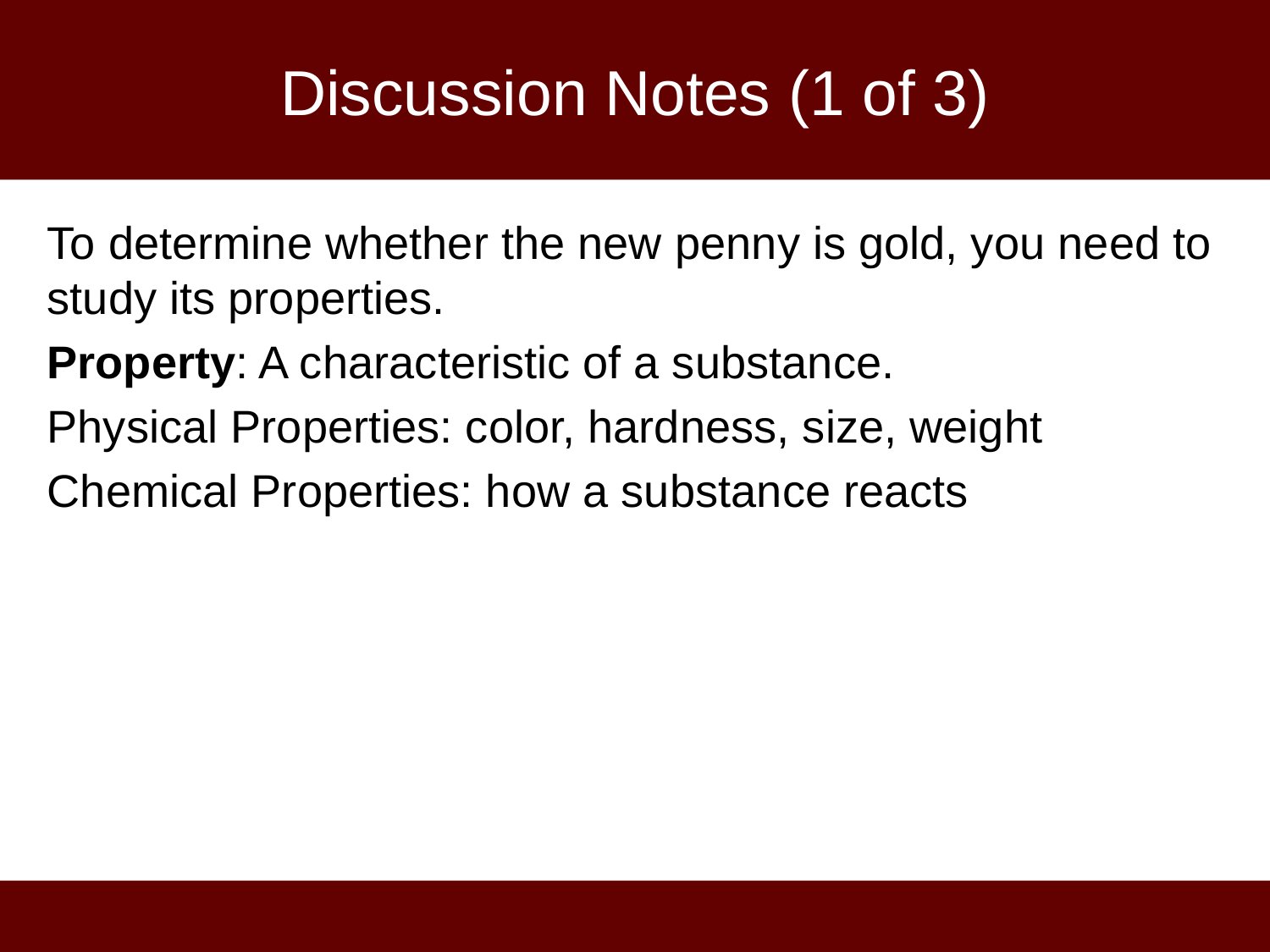

# Discussion Notes (1 of 3)
To determine whether the new penny is gold, you need to study its properties.
Property: A characteristic of a substance.
Physical Properties: color, hardness, size, weight
Chemical Properties: how a substance reacts